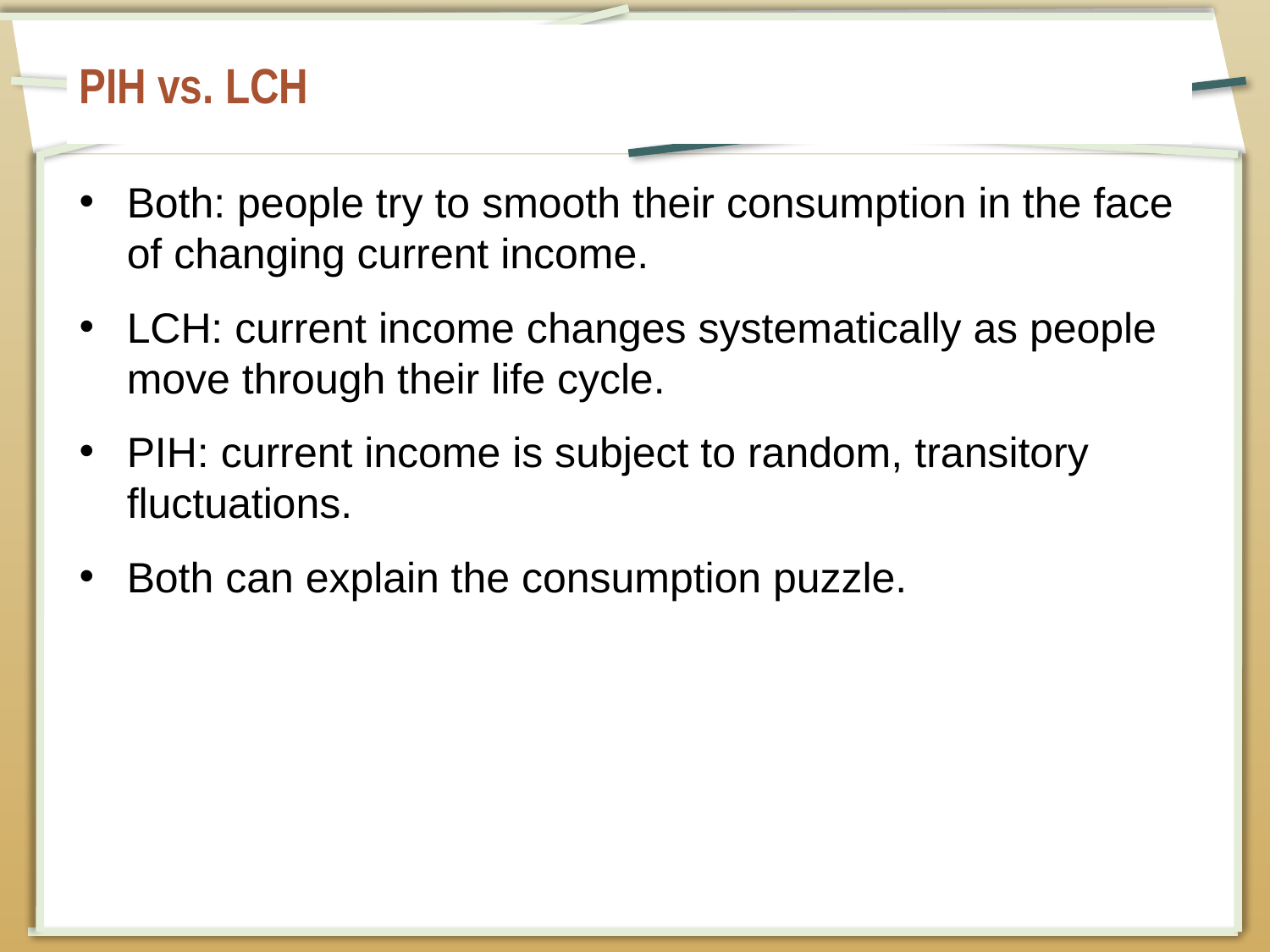

# PIH vs. LCH
Both: people try to smooth their consumption in the face of changing current income.
LCH: current income changes systematically as people move through their life cycle.
PIH: current income is subject to random, transitory fluctuations.
Both can explain the consumption puzzle.